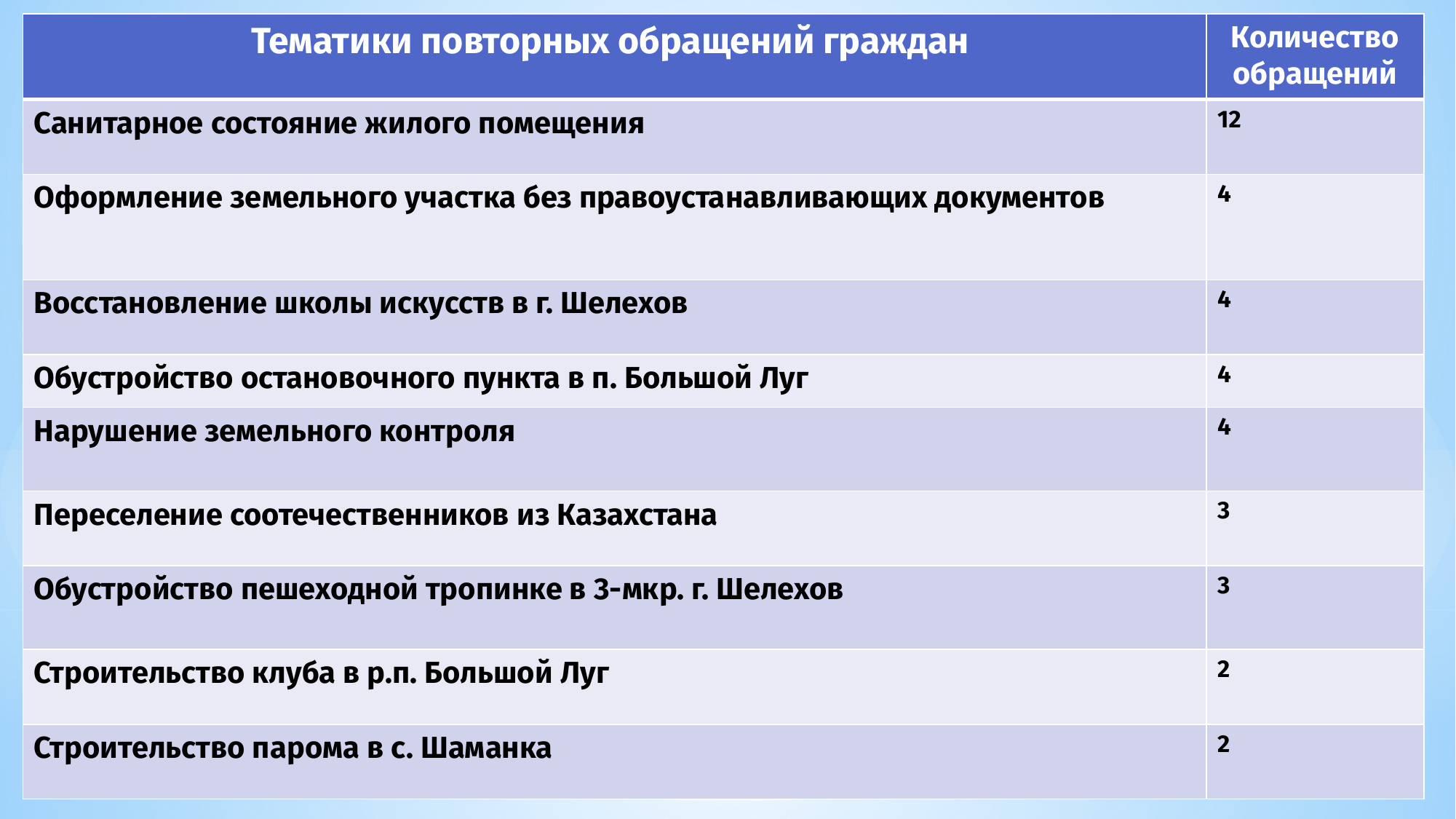

| Тематики повторных обращений граждан | Количество обращений |
| --- | --- |
| Санитарное состояние жилого помещения | 12 |
| Оформление земельного участка без правоустанавливающих документов | 4 |
| Восстановление школы искусств в г. Шелехов | 4 |
| Обустройство остановочного пункта в п. Большой Луг | 4 |
| Нарушение земельного контроля | 4 |
| Переселение соотечественников из Казахстана | 3 |
| Обустройство пешеходной тропинке в 3-мкр. г. Шелехов | 3 |
| Строительство клуба в р.п. Большой Луг | 2 |
| Строительство парома в с. Шаманка | 2 |